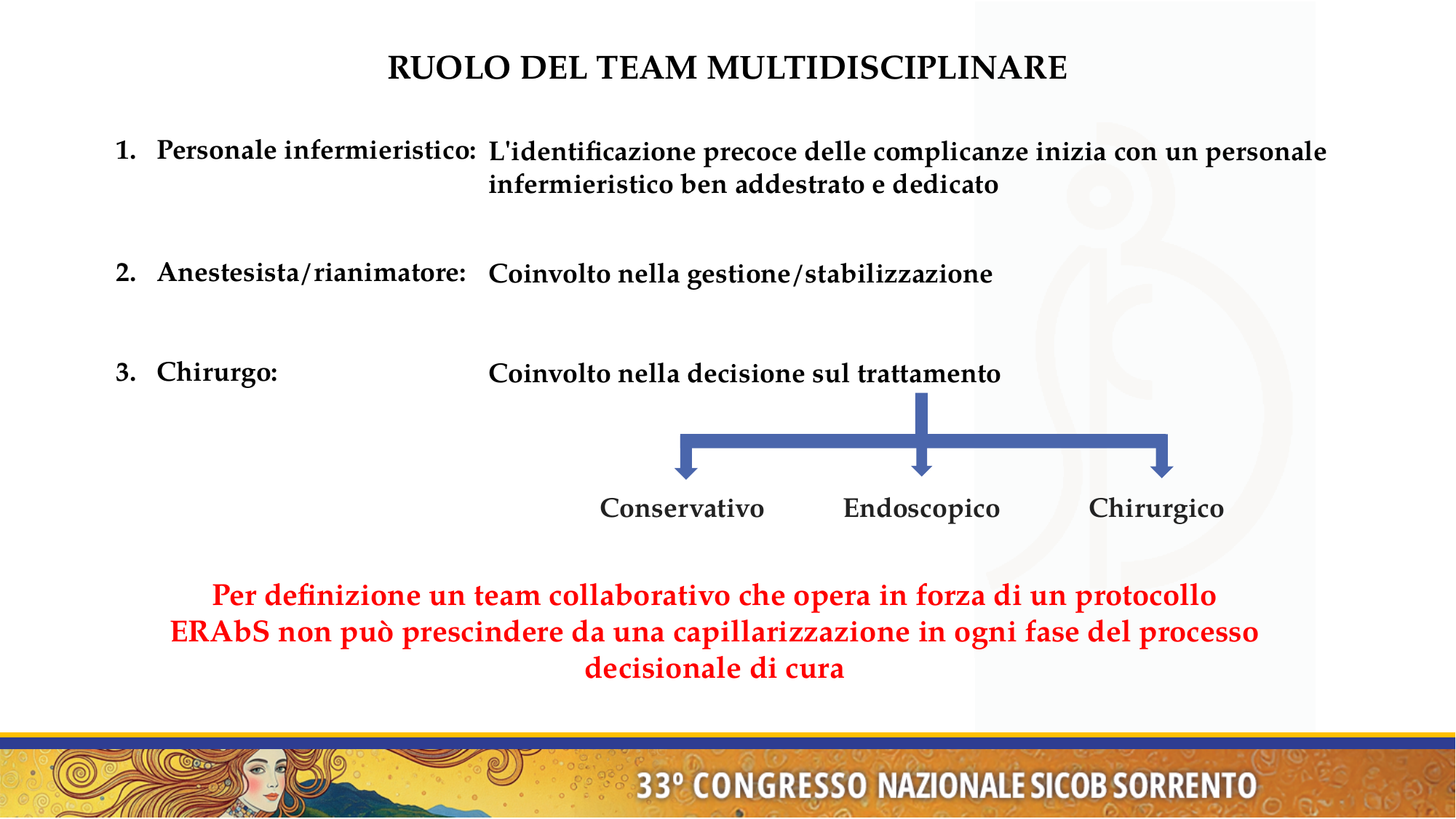

RUOLO DEL TEAM MULTIDISCIPLINARE
Personale infermieristico:
L'identificazione precoce delle complicanze inizia con un personale infermieristico ben addestrato e dedicato
Anestesista/rianimatore:
Coinvolto nella gestione/stabilizzazione
Chirurgo:
Coinvolto nella decisione sul trattamento

Conservativo
Endoscopico
Chirurgico
Per definizione un team collaborativo che opera in forza di un protocollo ERAbS non può prescindere da una capillarizzazione in ogni fase del processo decisionale di cura